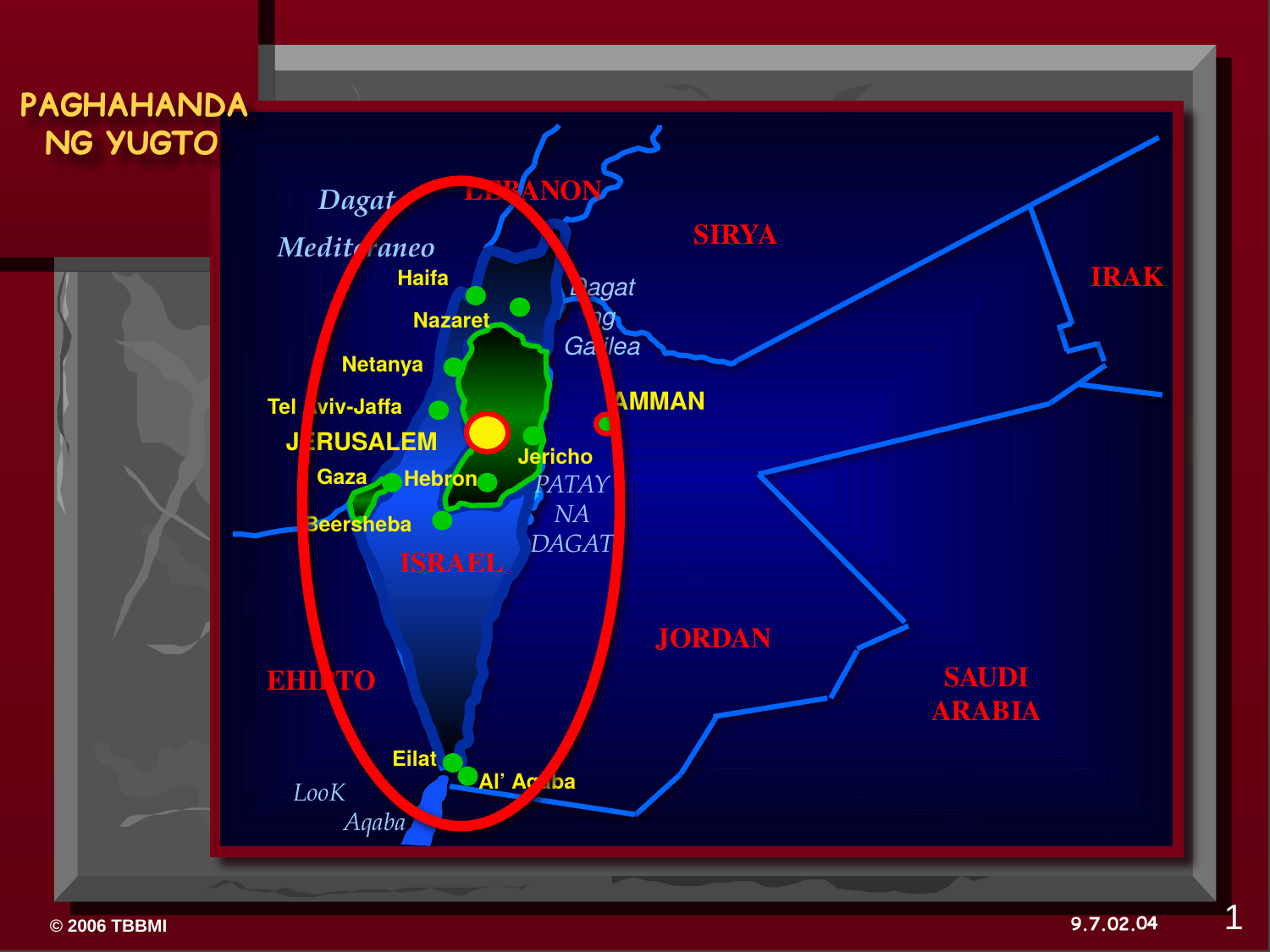

LEBANON
Dagat
Mediteraneo

SIRYA

IRAK
Haifa
Dagat ng Galilea

Nazaret
Netanya

Tel Aviv-Jaffa

JERUSALEM

Gaza
Hebron
PATAY NA DAGAT

Beersheba

ISRAEL
Eilat

Al’ Aqaba

Jericho

AMMAN

JORDAN

SAUDI ARABIA
EHIPTO

LooK                   Aqaba

1
04